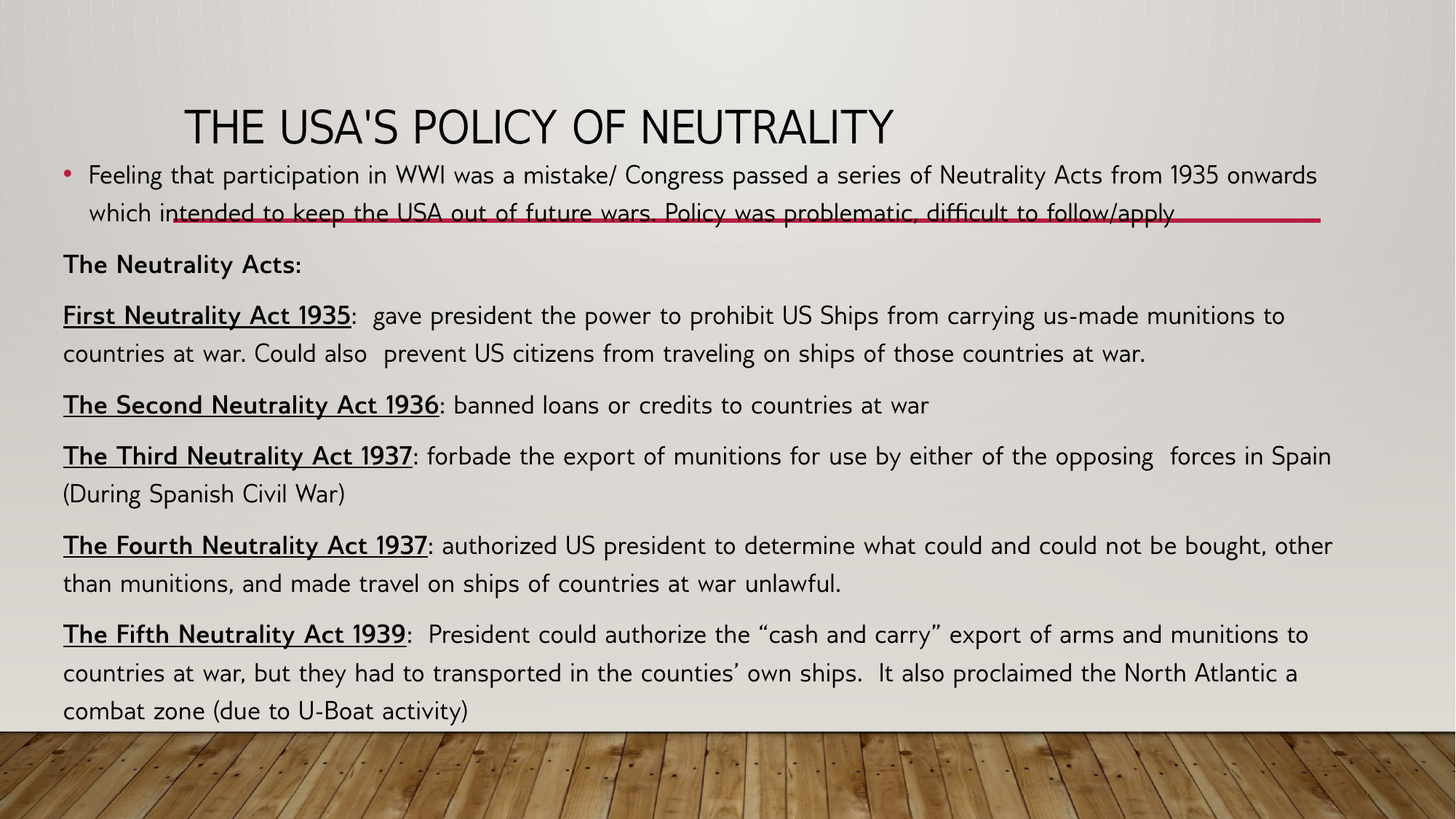

# The USA's policy of neutrality
Feeling that participation in WWI was a mistake/ Congress passed a series of Neutrality Acts from 1935 onwards which intended to keep the USA out of future wars. Policy was problematic, difficult to follow/apply
The Neutrality Acts:
First Neutrality Act 1935:  gave president the power to prohibit US Ships from carrying us-made munitions to countries at war. Could also  prevent US citizens from traveling on ships of those countries at war.
The Second Neutrality Act 1936: banned loans or credits to countries at war
The Third Neutrality Act 1937: forbade the export of munitions for use by either of the opposing  forces in Spain (During Spanish Civil War)
The Fourth Neutrality Act 1937: authorized US president to determine what could and could not be bought, other than munitions, and made travel on ships of countries at war unlawful.
The Fifth Neutrality Act 1939:  President could authorize the “cash and carry” export of arms and munitions to countries at war, but they had to transported in the counties’ own ships.  It also proclaimed the North Atlantic a combat zone (due to U-Boat activity)